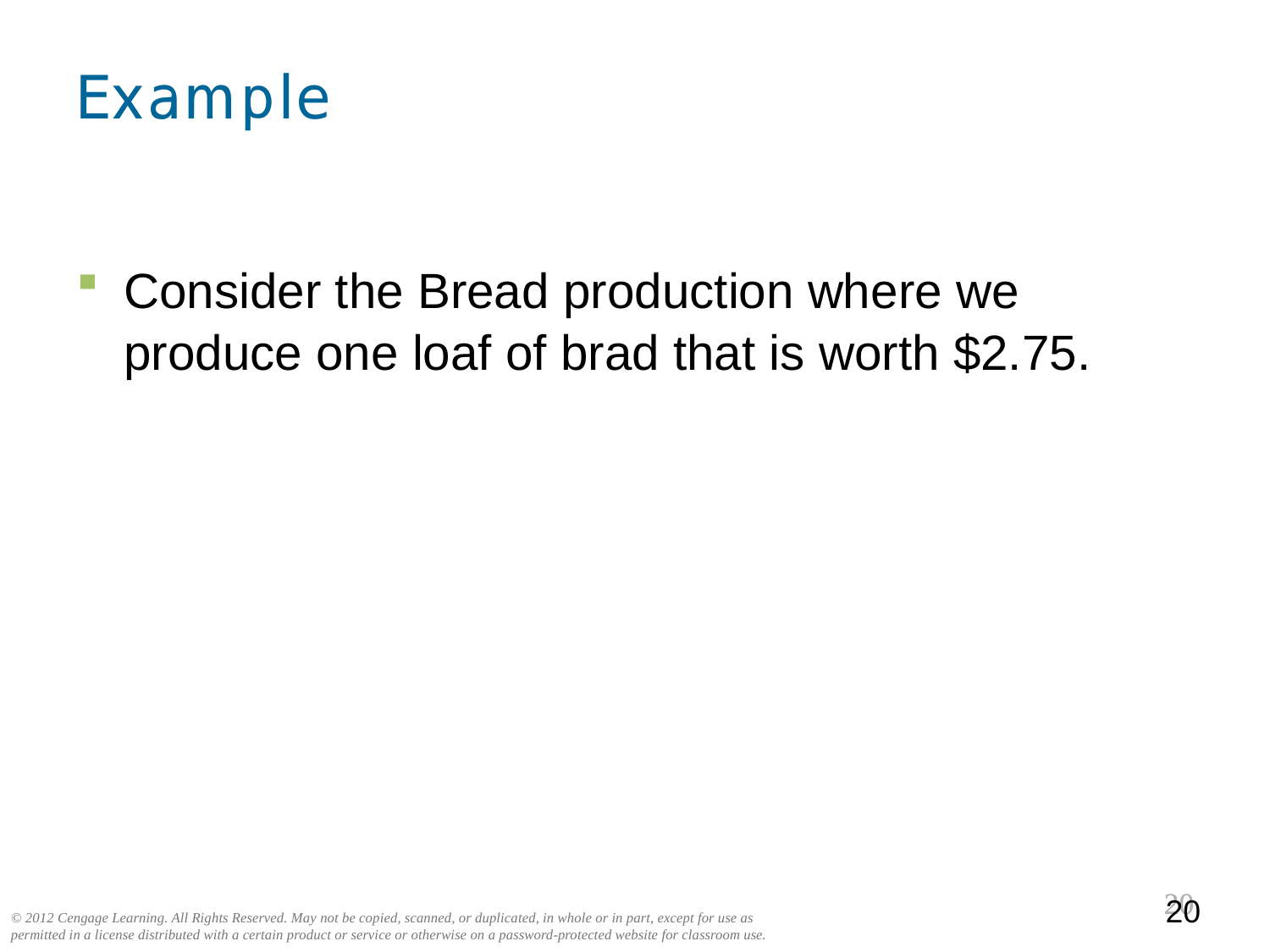

# Example

Consider the Bread production where we produce one loaf of brad that is worth $2.75.
20